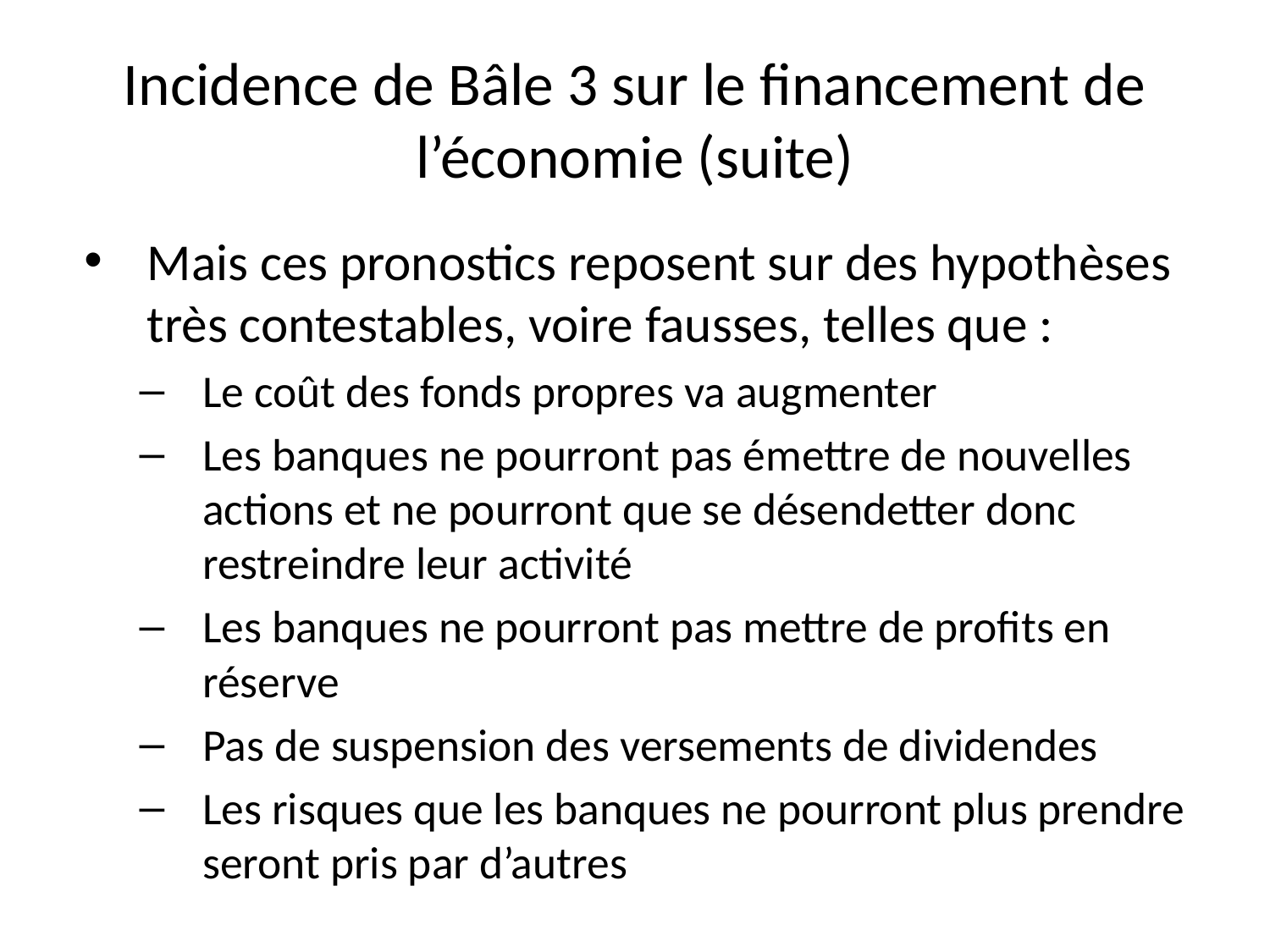

# Incidence de Bâle 3 sur le financement de l’économie (suite)
Mais ces pronostics reposent sur des hypothèses très contestables, voire fausses, telles que :
Le coût des fonds propres va augmenter
Les banques ne pourront pas émettre de nouvelles actions et ne pourront que se désendetter donc restreindre leur activité
Les banques ne pourront pas mettre de profits en réserve
Pas de suspension des versements de dividendes
Les risques que les banques ne pourront plus prendre seront pris par d’autres